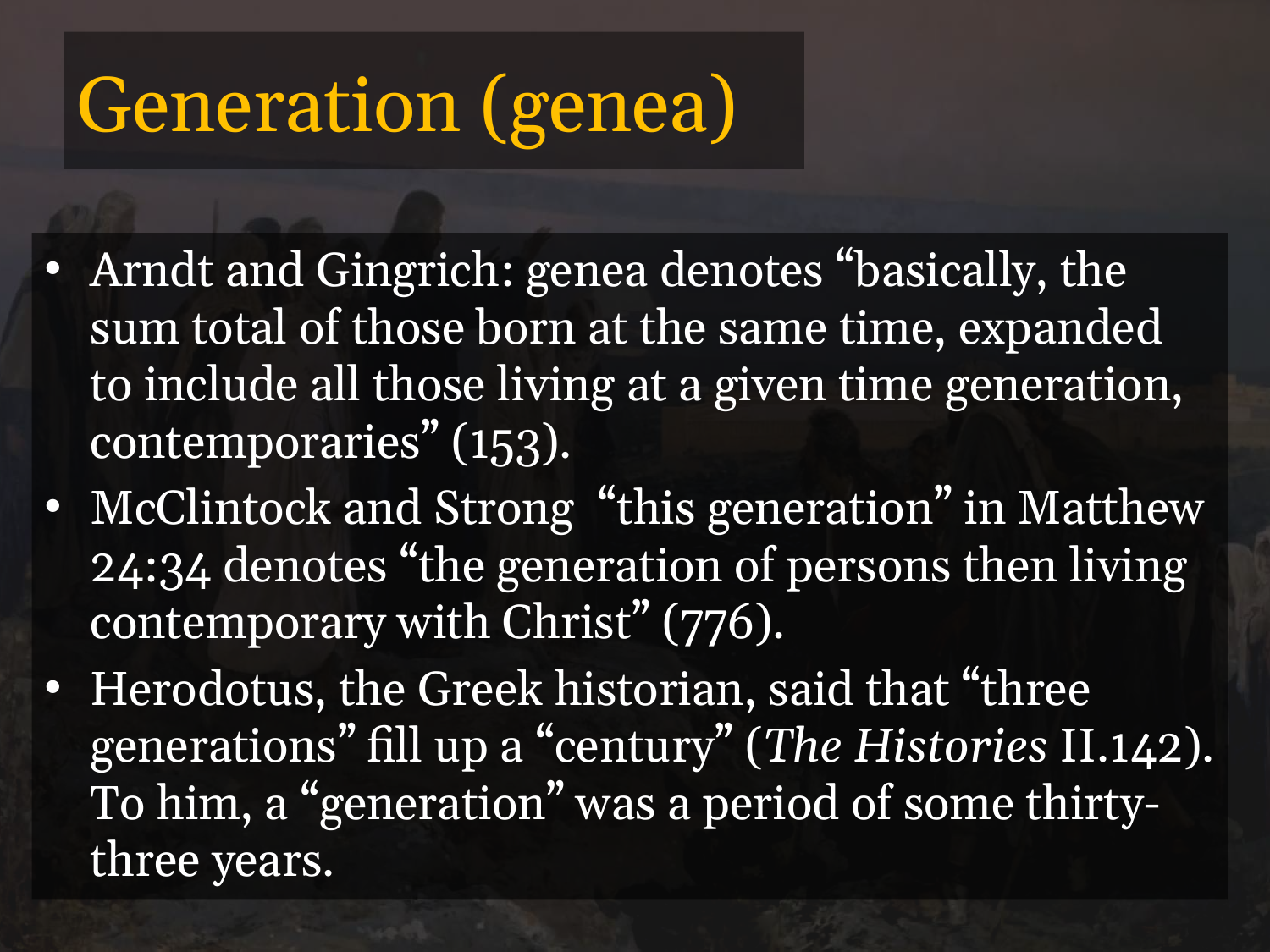

# Generation (genea)
Arndt and Gingrich: genea denotes “basically, the sum total of those born at the same time, expanded to include all those living at a given time generation, contemporaries” (153).
McClintock and Strong  “this generation” in Matthew 24:34 denotes “the generation of persons then living contemporary with Christ” (776).
Herodotus, the Greek historian, said that “three generations” fill up a “century” (The Histories II.142). To him, a “generation” was a period of some thirty-three years.